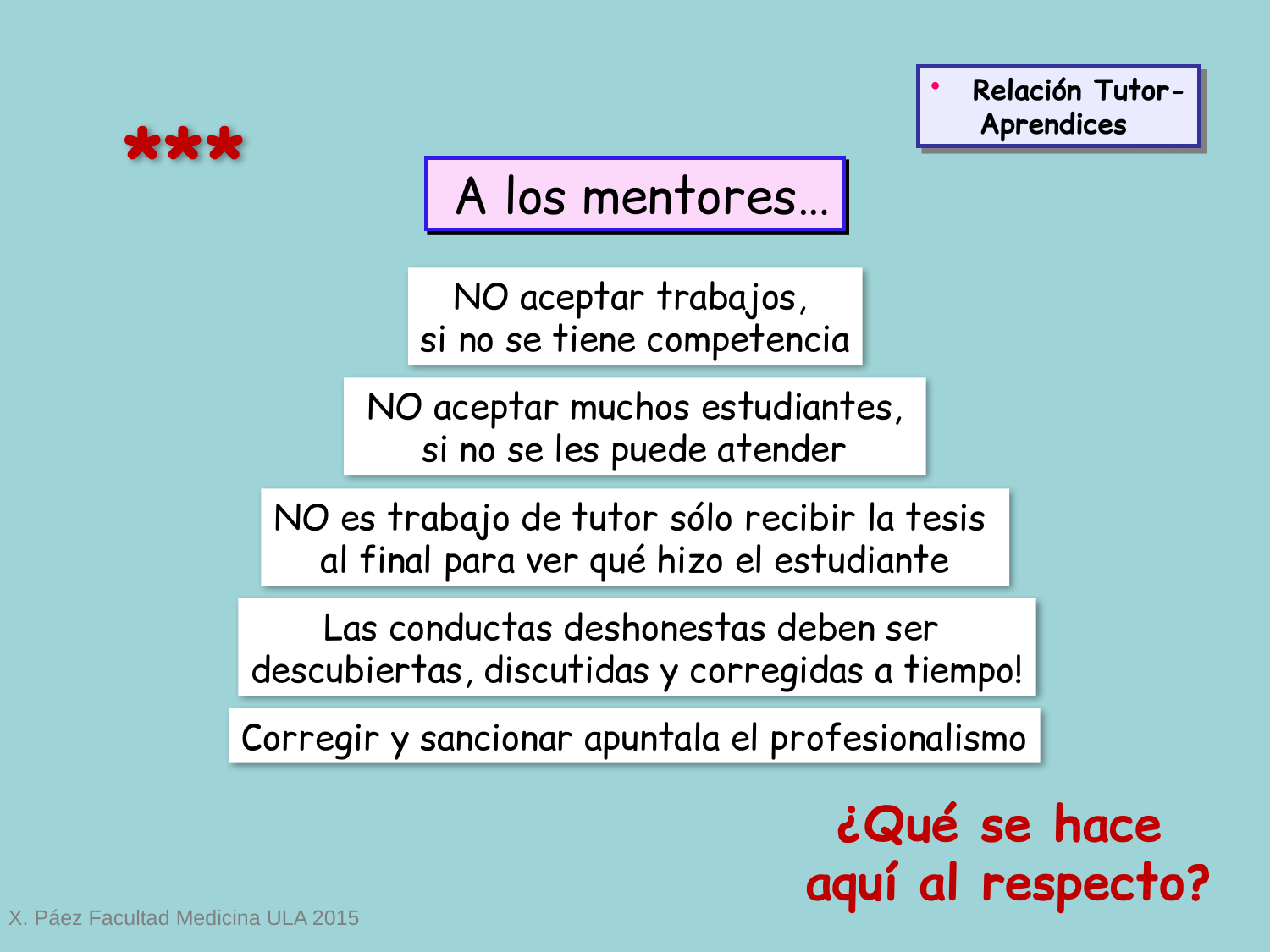

Relación Tutor-
    Aprendices
***
 A los mentores…
NO aceptar trabajos,
si no se tiene competencia
 NO aceptar muchos estudiantes,
si no se les puede atender
NO es trabajo de tutor sólo recibir la tesis
al final para ver qué hizo el estudiante
Las conductas deshonestas deben ser
descubiertas, discutidas y corregidas a tiempo!
Corregir y sancionar apuntala el profesionalismo
¿Qué se hace
aquí al respecto?
X. Páez Facultad Medicina ULA 2015